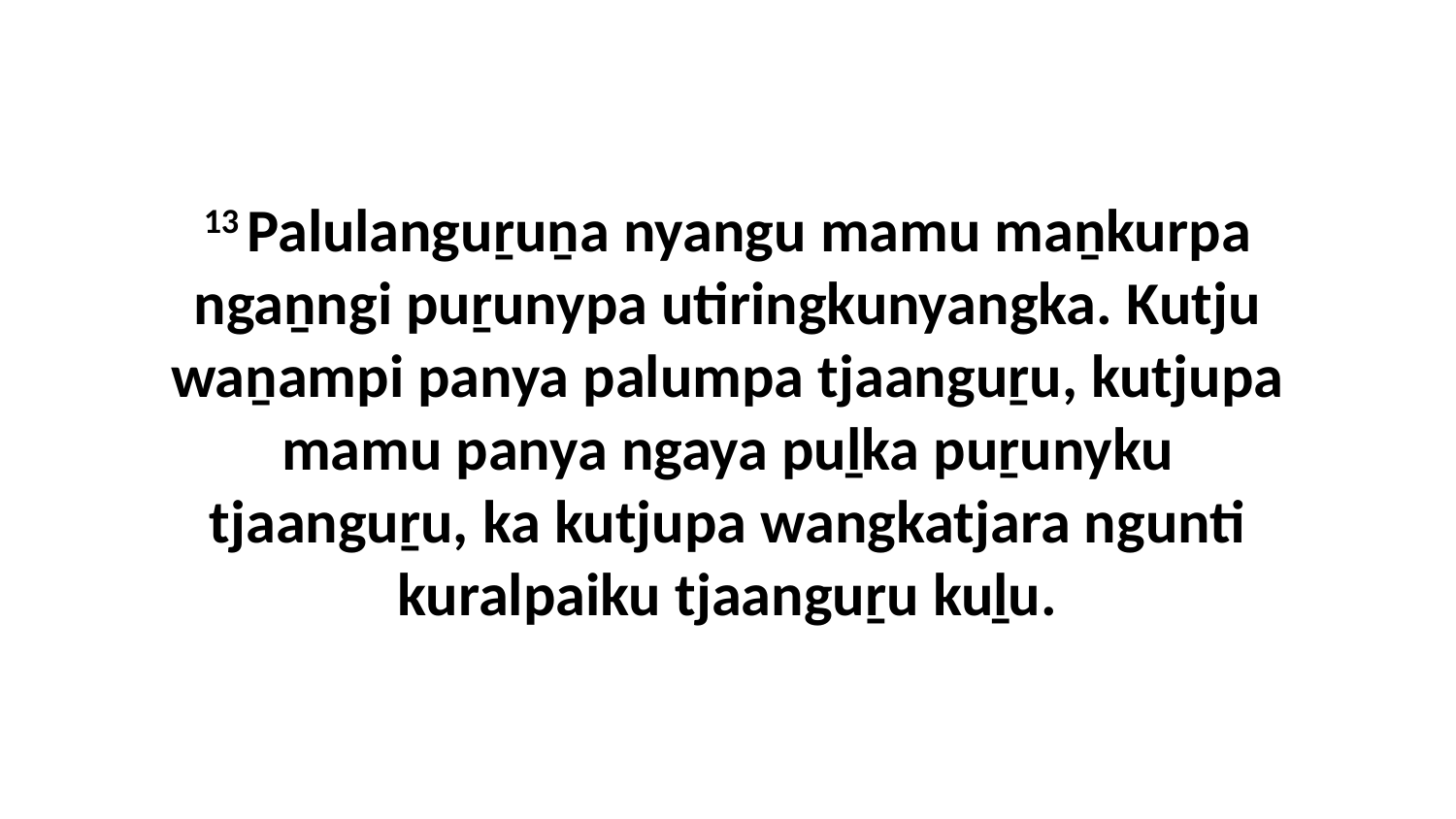

13 Palulanguṟuṉa nyangu mamu maṉkurpa ngaṉngi puṟunypa utiringkunyangka. Kutju waṉampi panya palumpa tjaanguṟu, kutjupa mamu panya ngaya puḻka puṟunyku tjaanguṟu, ka kutjupa wangkatjara ngunti kuralpaiku tjaanguṟu kuḻu.